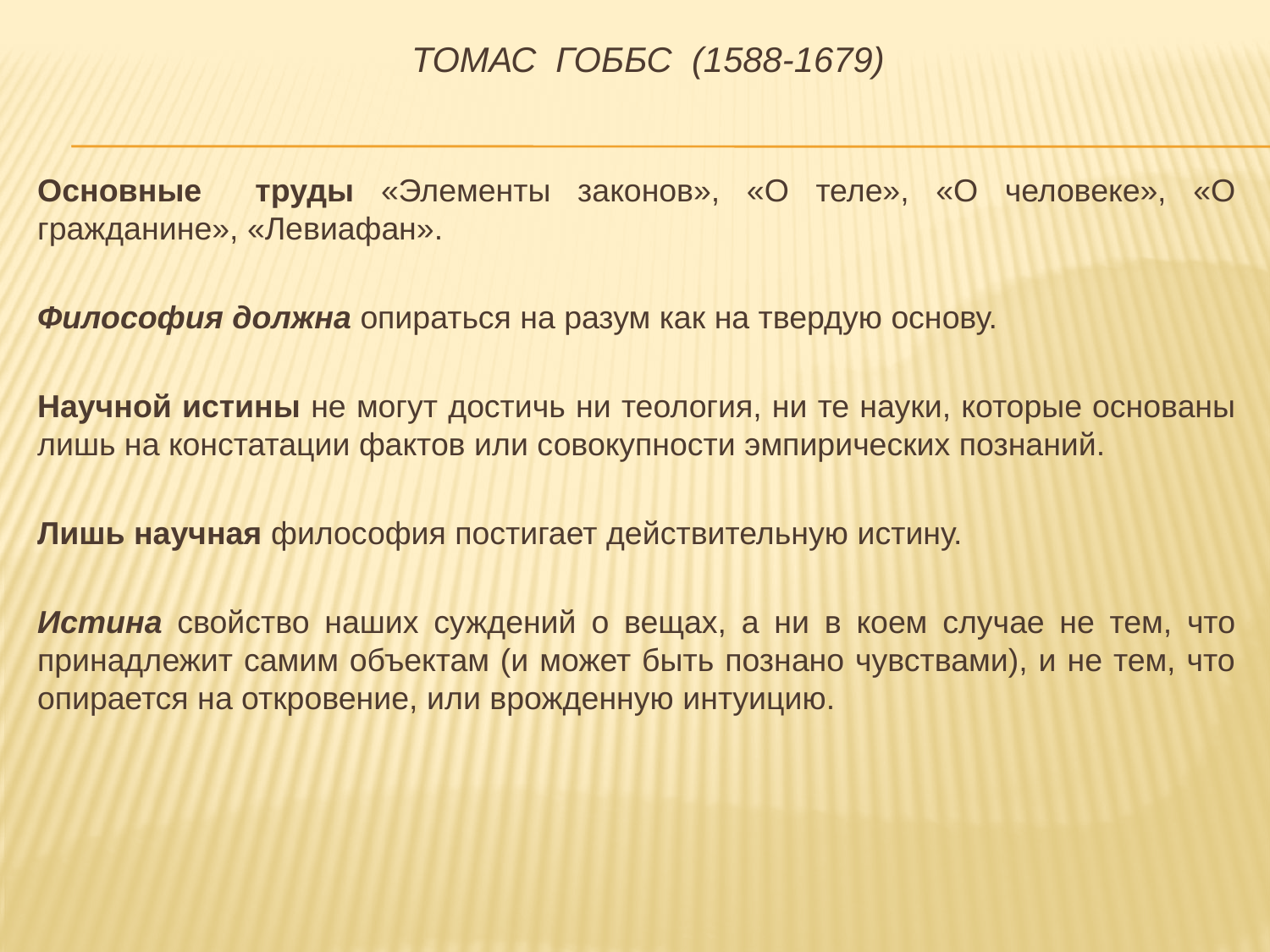

# Томас  гоббс  (1588-1679)
Основные  труды «Элементы законов», «О теле», «О человеке», «О гражданине», «Левиафан».

Философия должна опираться на разум как на твердую основу.

Научной истины не могут достичь ни теология, ни те науки, которые основаны лишь на констатации фактов или совокупности эмпирических познаний.

Лишь научная философия постигает действительную истину.

Истина свойство наших суждений о вещах, а ни в коем случае не тем, что принадлежит самим объектам (и может быть познано чувствами), и не тем, что опирается на откровение, или врожденную интуицию.